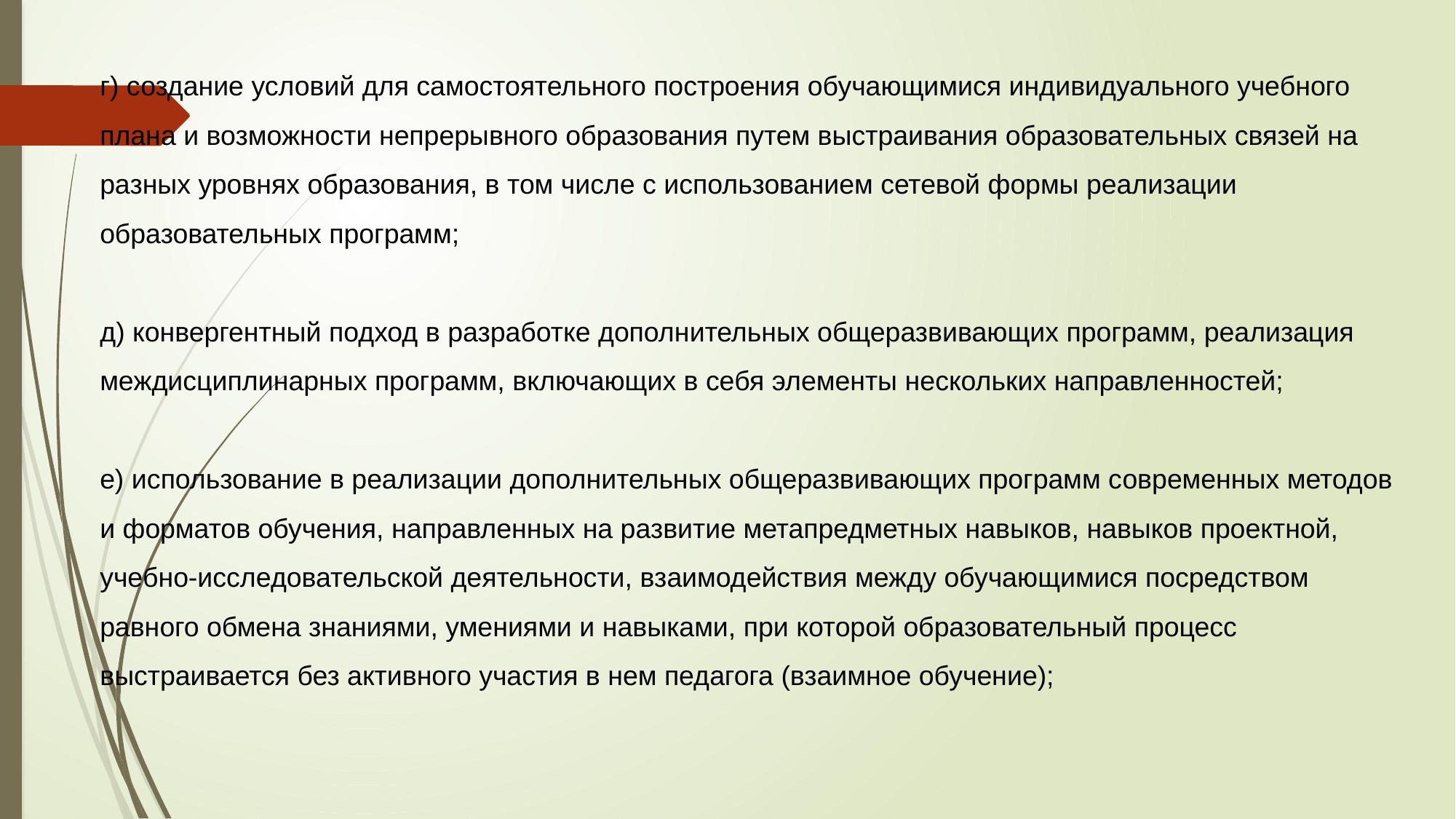

г) создание условий для самостоятельного построения обучающимися индивидуального учебного плана и возможности непрерывного образования путем выстраивания образовательных связей на разных уровнях образования, в том числе с использованием сетевой формы реализации образовательных программ;

д) конвергентный подход в разработке дополнительных общеразвивающих программ, реализация междисциплинарных программ, включающих в себя элементы нескольких направленностей;

е) использование в реализации дополнительных общеразвивающих программ современных методов и форматов обучения, направленных на развитие метапредметных навыков, навыков проектной, учебно-исследовательской деятельности, взаимодействия между обучающимися посредством равного обмена знаниями, умениями и навыками, при которой образовательный процесс выстраивается без активного участия в нем педагога (взаимное обучение);